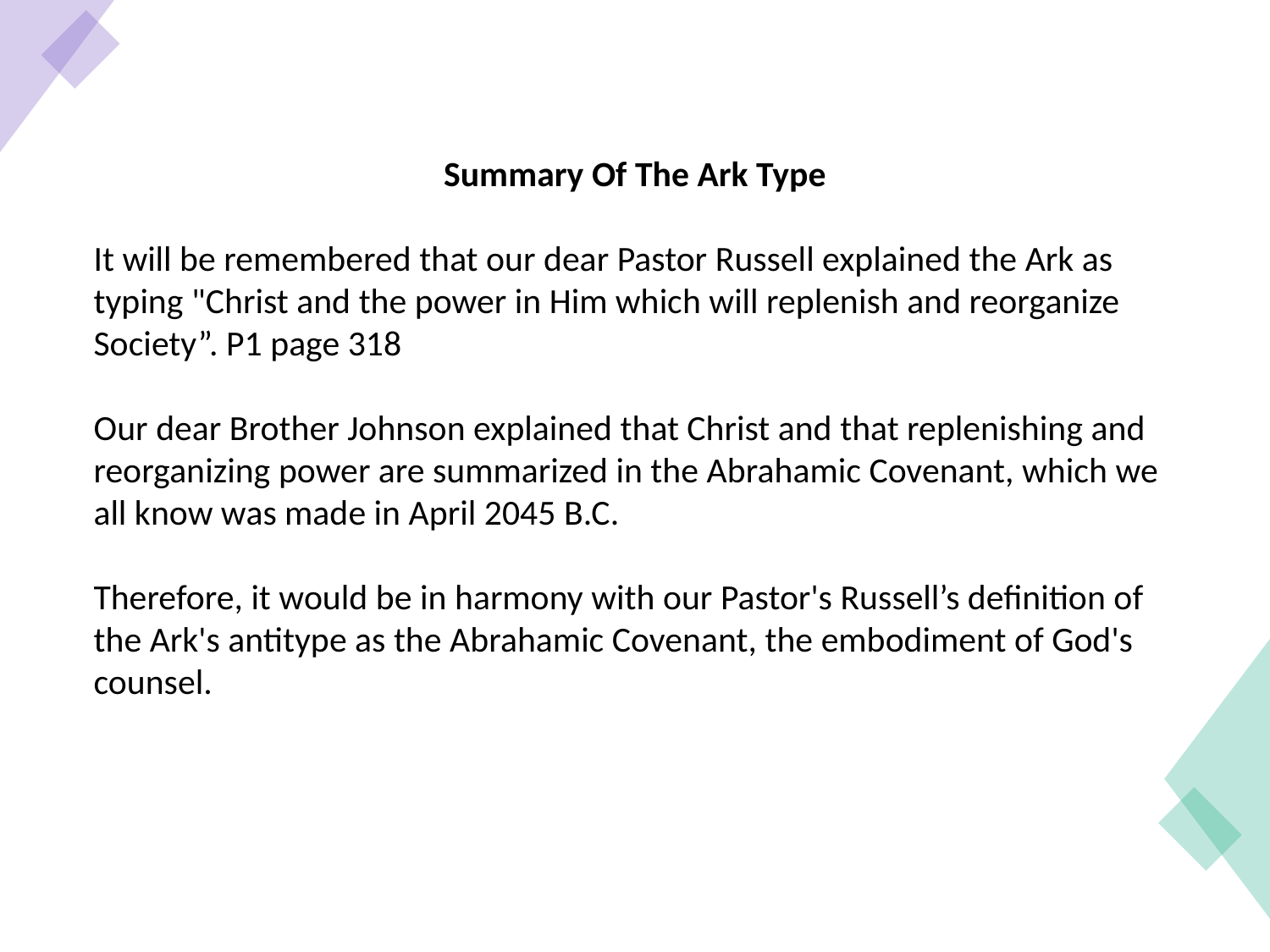

Summary Of The Ark Type

It will be remembered that our dear Pastor Russell explained the Ark as typing "Christ and the power in Him which will replenish and reorganize Society”. P1 page 318

Our dear Brother Johnson explained that Christ and that replenishing and reorganizing power are summarized in the Abrahamic Covenant, which we all know was made in April 2045 B.C.

Therefore, it would be in harmony with our Pastor's Russell’s definition of the Ark's antitype as the Abrahamic Covenant, the embodiment of God's counsel.